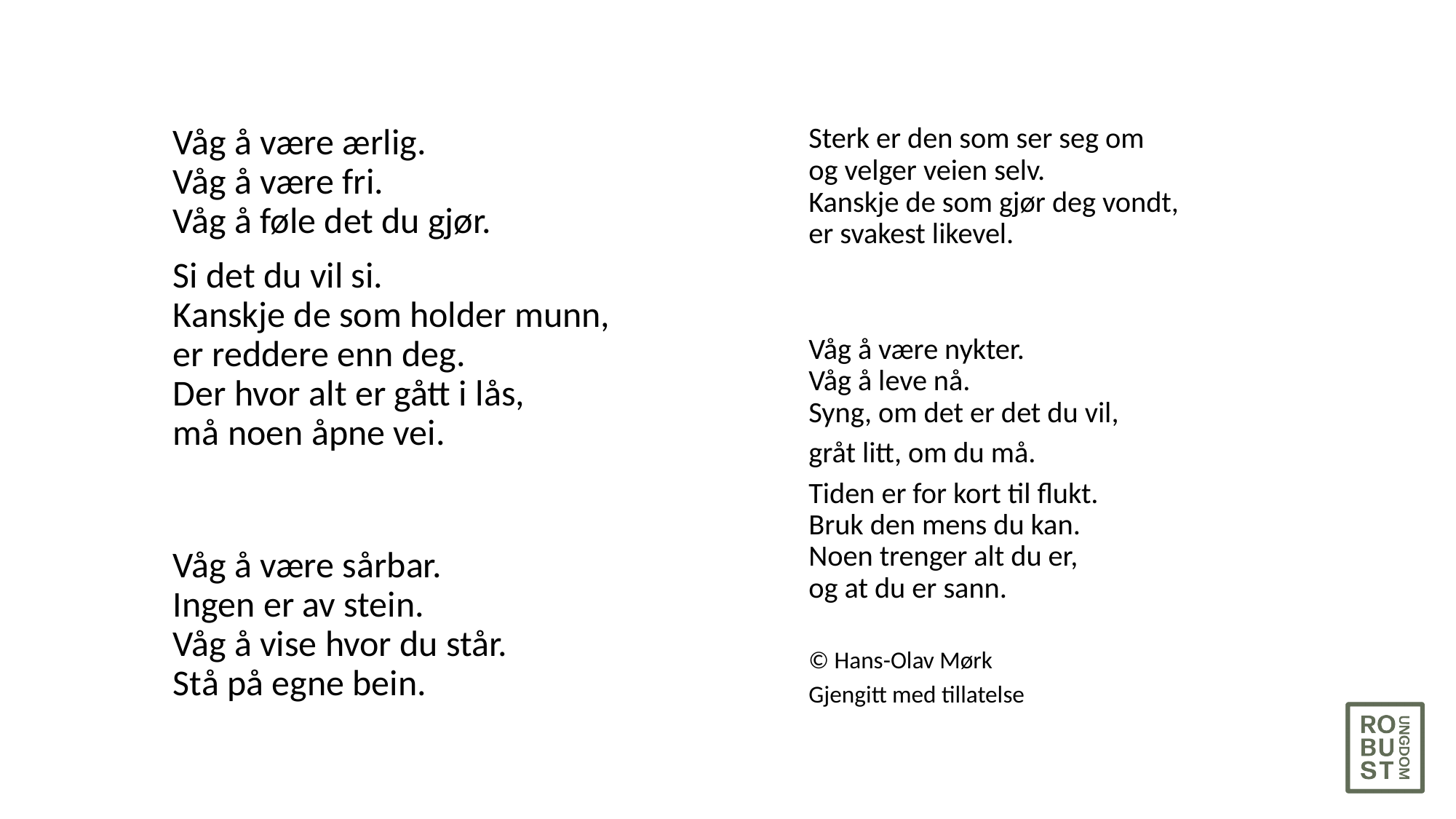

Våg å være ærlig.
Våg å være fri.
Våg å føle det du gjør.
Si det du vil si.
Kanskje de som holder munn,
er reddere enn deg.
Der hvor alt er gått i lås,
må noen åpne vei.
Våg å være sårbar.
Ingen er av stein.
Våg å vise hvor du står.
Stå på egne bein.
Sterk er den som ser seg om
og velger veien selv.
Kanskje de som gjør deg vondt,
er svakest likevel.

Våg å være nykter.
Våg å leve nå.
Syng, om det er det du vil,
gråt litt, om du må.
Tiden er for kort til flukt.
Bruk den mens du kan.
Noen trenger alt du er,
og at du er sann.

© Hans-Olav Mørk
Gjengitt med tillatelse